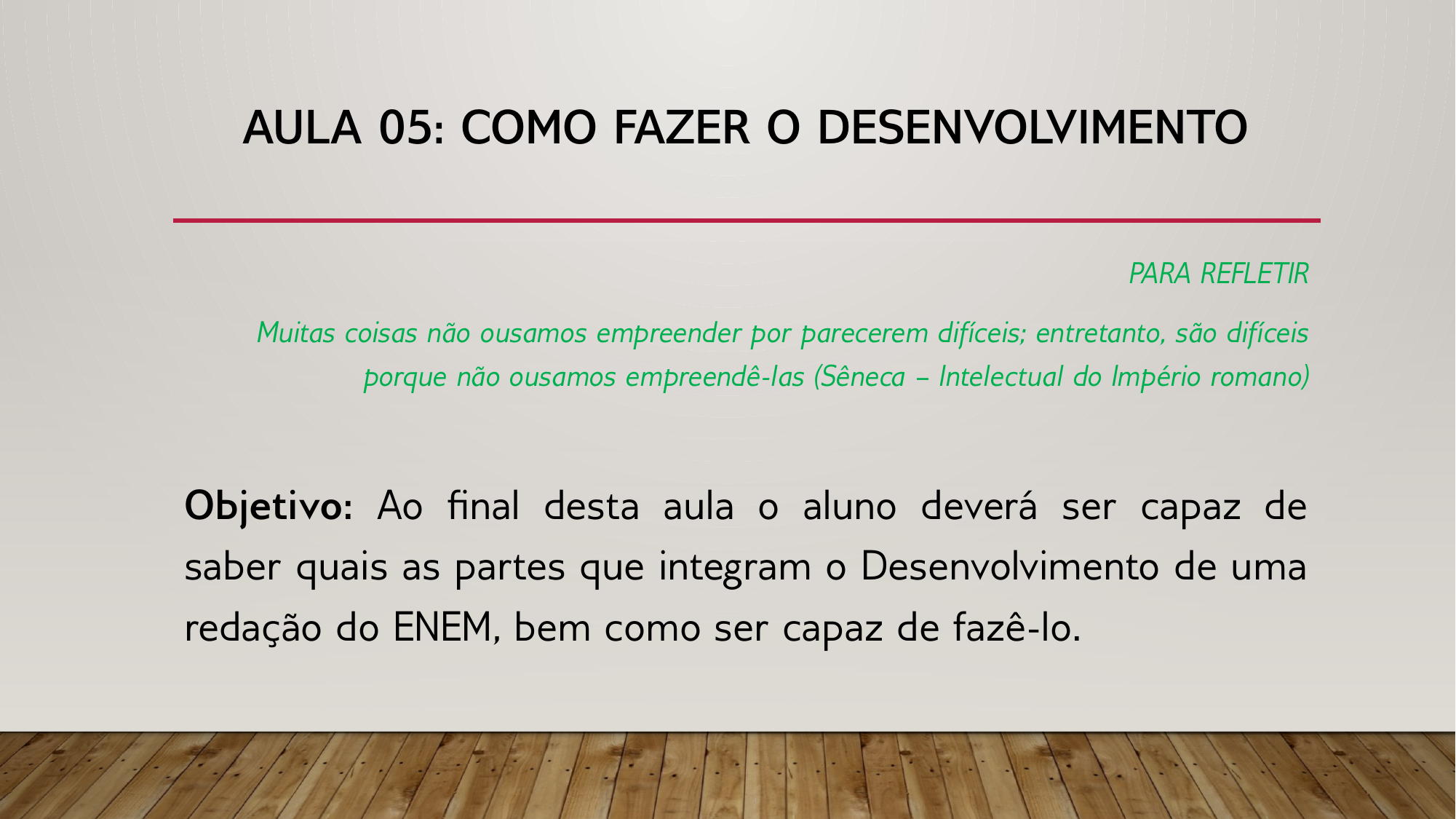

# AULA 05: COMO FAZER O DESENVOLVIMENTO
PARA REFLETIR
Muitas coisas não ousamos empreender por parecerem difíceis; entretanto, são difíceis porque não ousamos empreendê-las (Sêneca – Intelectual do Império romano)

Objetivo: Ao final desta aula o aluno deverá ser capaz de saber quais as partes que integram o Desenvolvimento de uma redação do ENEM, bem como ser capaz de fazê-lo.